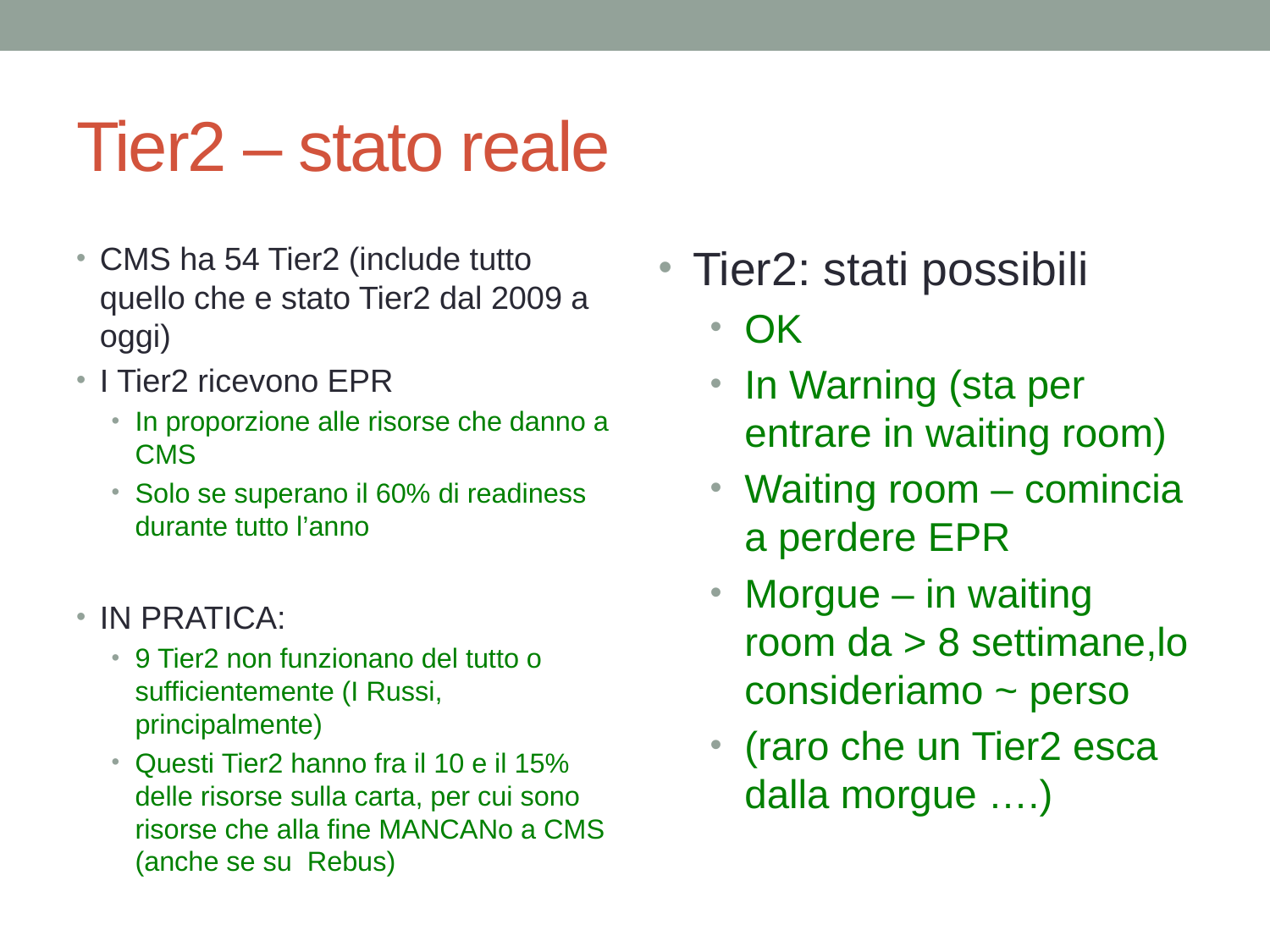

# Tier2 – stato reale
CMS ha 54 Tier2 (include tutto quello che e stato Tier2 dal 2009 a oggi)
I Tier2 ricevono EPR
In proporzione alle risorse che danno a CMS
Solo se superano il 60% di readiness durante tutto l’anno

IN PRATICA:
9 Tier2 non funzionano del tutto o sufficientemente (I Russi, principalmente)
Questi Tier2 hanno fra il 10 e il 15% delle risorse sulla carta, per cui sono risorse che alla fine MANCANo a CMS (anche se su  Rebus)
Tier2: stati possibili
OK
In Warning (sta per entrare in waiting room)
Waiting room – comincia a perdere EPR
Morgue – in waiting room da > 8 settimane,lo consideriamo ~ perso
(raro che un Tier2 esca dalla morgue ….)